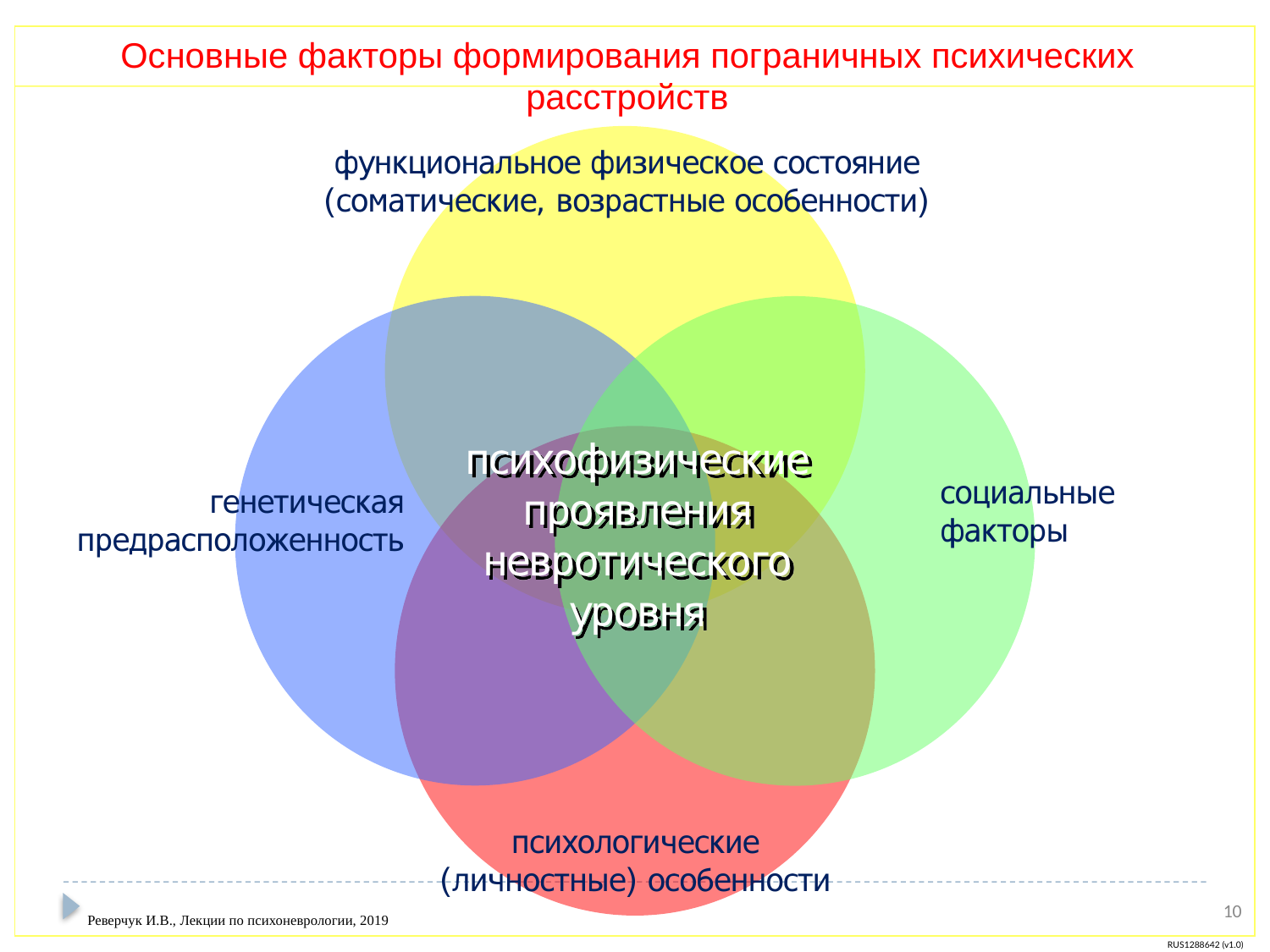

Основные факторы формирования пограничных психических расстройств

функциональное физическое состояние
(соматические, возрастные особенности)

психофизические
проявления
невротического
уровня

социальные
факторы
генетическая
предрасположенность
психологические
(личностные) особенности
10
Реверчук И.В., Лекции по психоневрологии, 2019

RUS1288642 (v1.0)